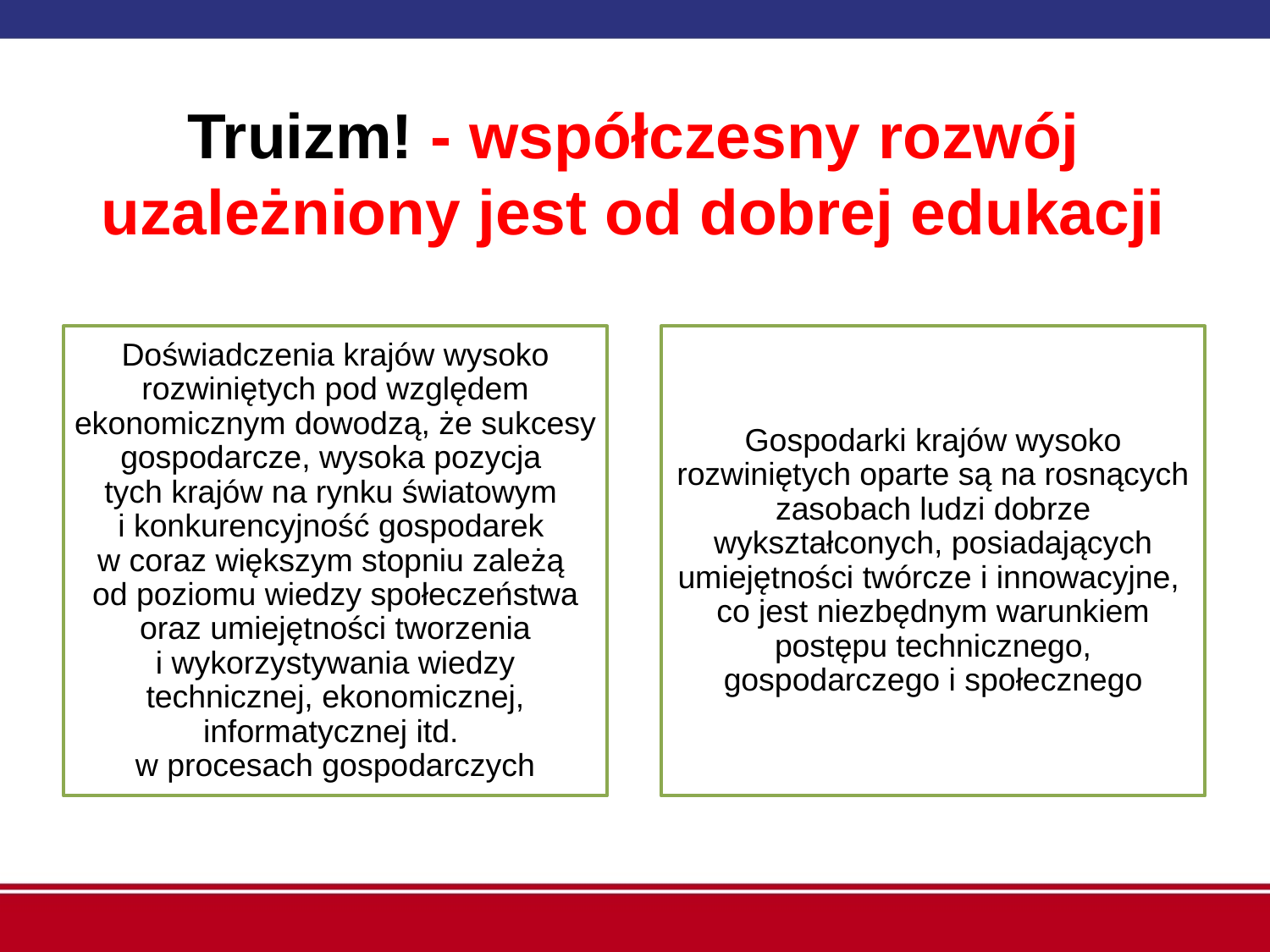

# Truizm! - współczesny rozwój uzależniony jest od dobrej edukacji
Doświadczenia krajów wysoko rozwiniętych pod względem ekonomicznym dowodzą, że sukcesy gospodarcze, wysoka pozycja
tych krajów na rynku światowym
i konkurencyjność gospodarek
w coraz większym stopniu zależą
od poziomu wiedzy społeczeństwa oraz umiejętności tworzenia
i wykorzystywania wiedzy technicznej, ekonomicznej, informatycznej itd.
w procesach gospodarczych
Gospodarki krajów wysoko rozwiniętych oparte są na rosnących zasobach ludzi dobrze wykształconych, posiadających umiejętności twórcze i innowacyjne,
co jest niezbędnym warunkiem postępu technicznego, gospodarczego i społecznego